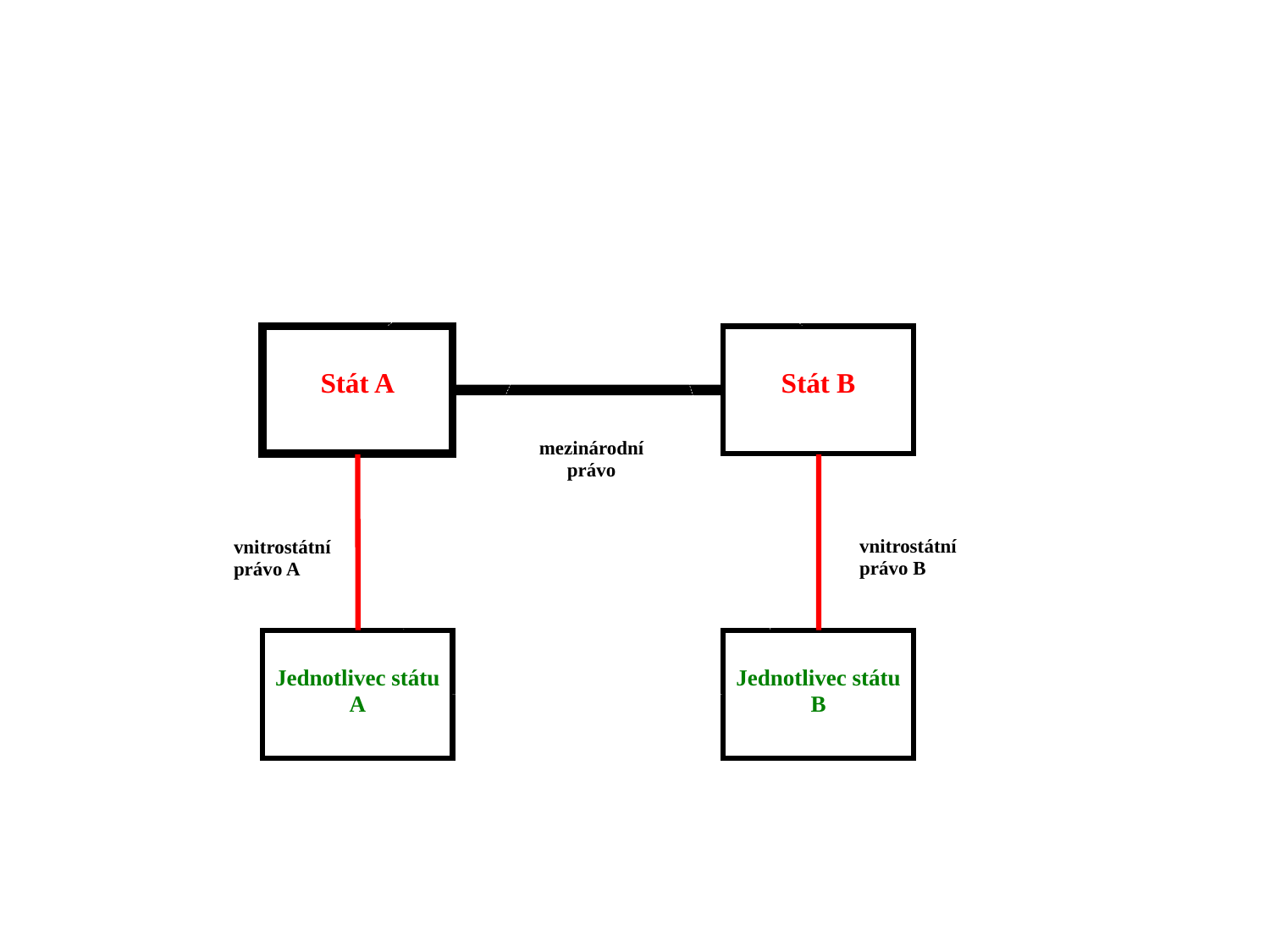

Stát A

Stát B

Jednotlivec státu A

Jednotlivec státu B

1

1

2
mezinárodní
právo
vnitrostátní
právo B
vnitrostátní
právo A